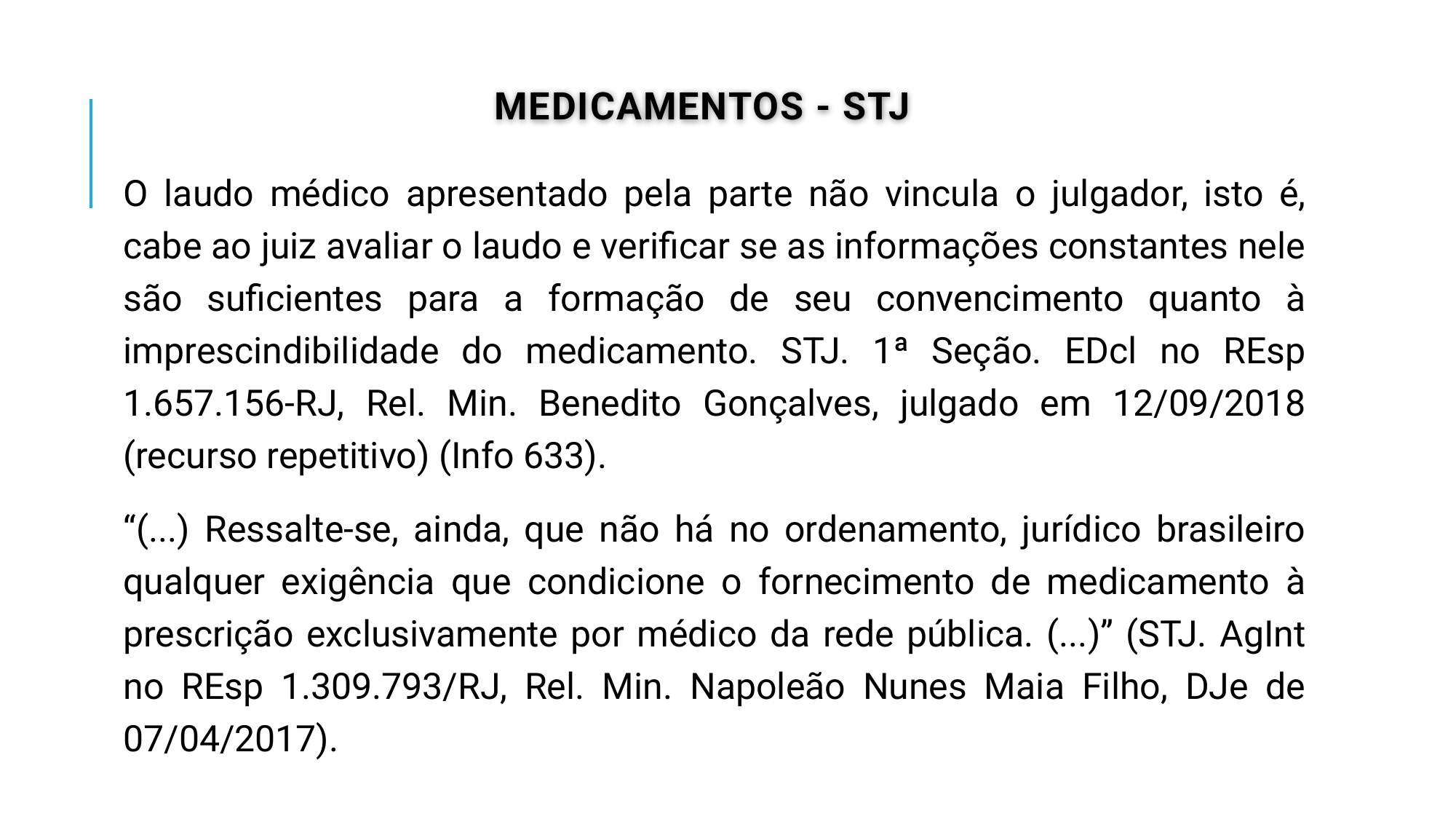

# Medicamentos - stj
O laudo médico apresentado pela parte não vincula o julgador, isto é, cabe ao juiz avaliar o laudo e verificar se as informações constantes nele são suficientes para a formação de seu convencimento quanto à imprescindibilidade do medicamento. STJ. 1ª Seção. EDcl no REsp 1.657.156-RJ, Rel. Min. Benedito Gonçalves, julgado em 12/09/2018 (recurso repetitivo) (Info 633).
“(...) Ressalte-se, ainda, que não há no ordenamento, jurídico brasileiro qualquer exigência que condicione o fornecimento de medicamento à prescrição exclusivamente por médico da rede pública. (...)” (STJ. AgInt no REsp 1.309.793/RJ, Rel. Min. Napoleão Nunes Maia Filho, DJe de 07/04/2017).